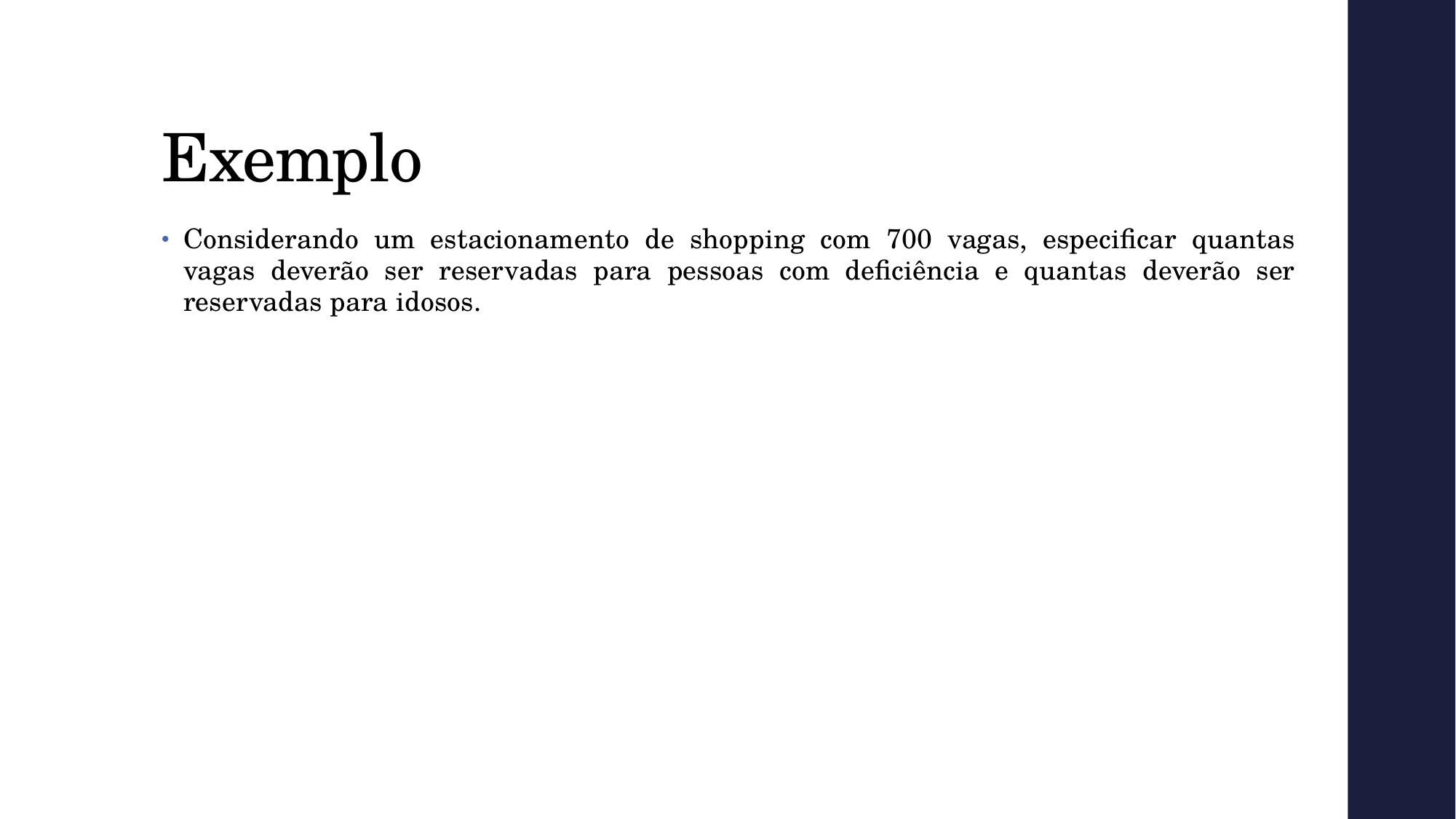

# Exemplo
Considerando um estacionamento de shopping com 700 vagas, especificar quantas vagas deverão ser reservadas para pessoas com deficiência e quantas deverão ser reservadas para idosos.